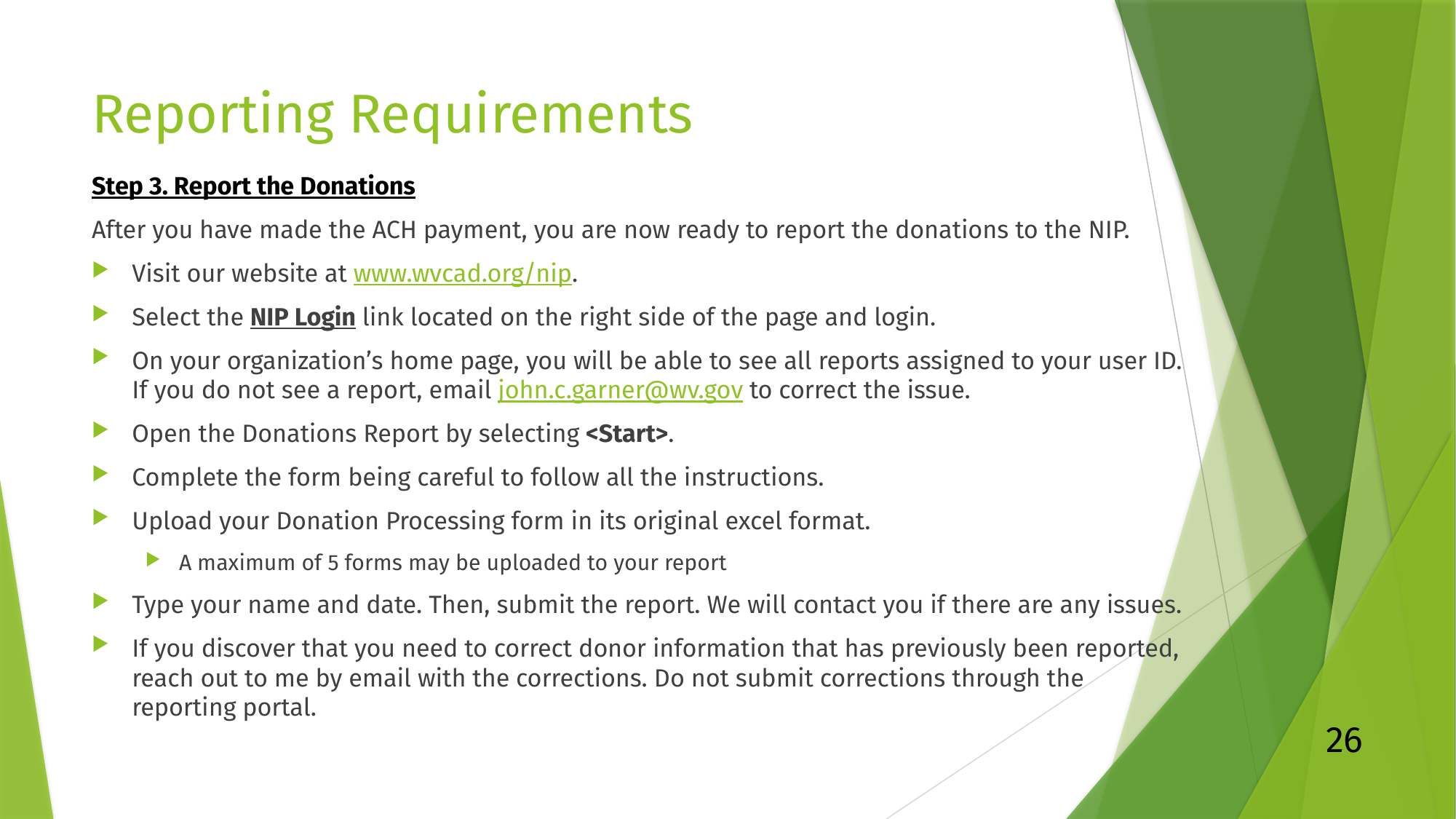

# Reporting Requirements
Step 3. Report the Donations
After you have made the ACH payment, you are now ready to report the donations to the NIP.
Visit our website at www.wvcad.org/nip.
Select the NIP Login link located on the right side of the page and login.
On your organization’s home page, you will be able to see all reports assigned to your user ID. If you do not see a report, email john.c.garner@wv.gov to correct the issue.
Open the Donations Report by selecting <Start>.
Complete the form being careful to follow all the instructions.
Upload your Donation Processing form in its original excel format.
A maximum of 5 forms may be uploaded to your report
Type your name and date. Then, submit the report. We will contact you if there are any issues.
If you discover that you need to correct donor information that has previously been reported, reach out to me by email with the corrections. Do not submit corrections through the reporting portal.

26